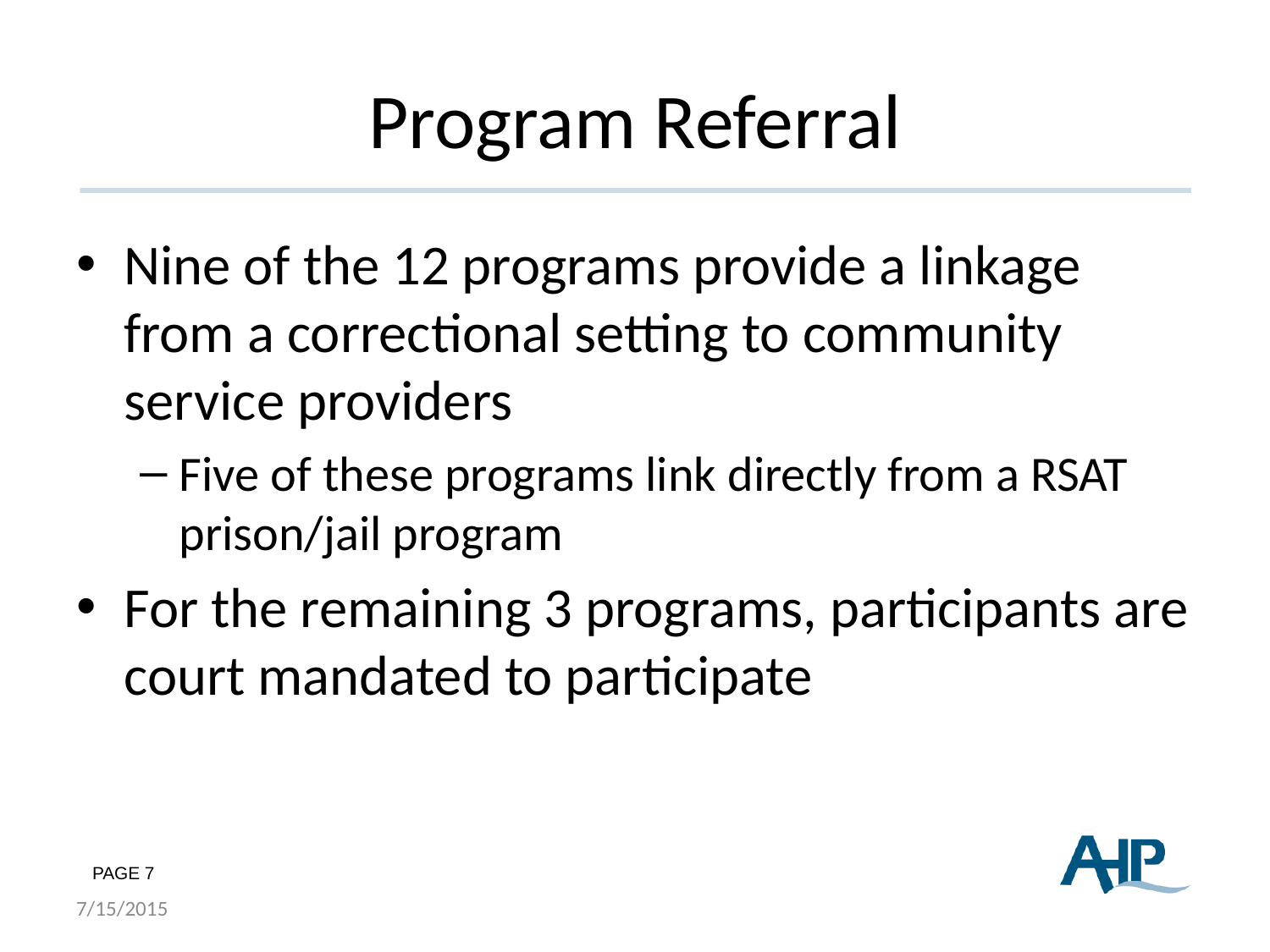

# Program Referral
Nine of the 12 programs provide a linkage from a correctional setting to community service providers
Five of these programs link directly from a RSAT prison/jail program
For the remaining 3 programs, participants are court mandated to participate
7/15/2015